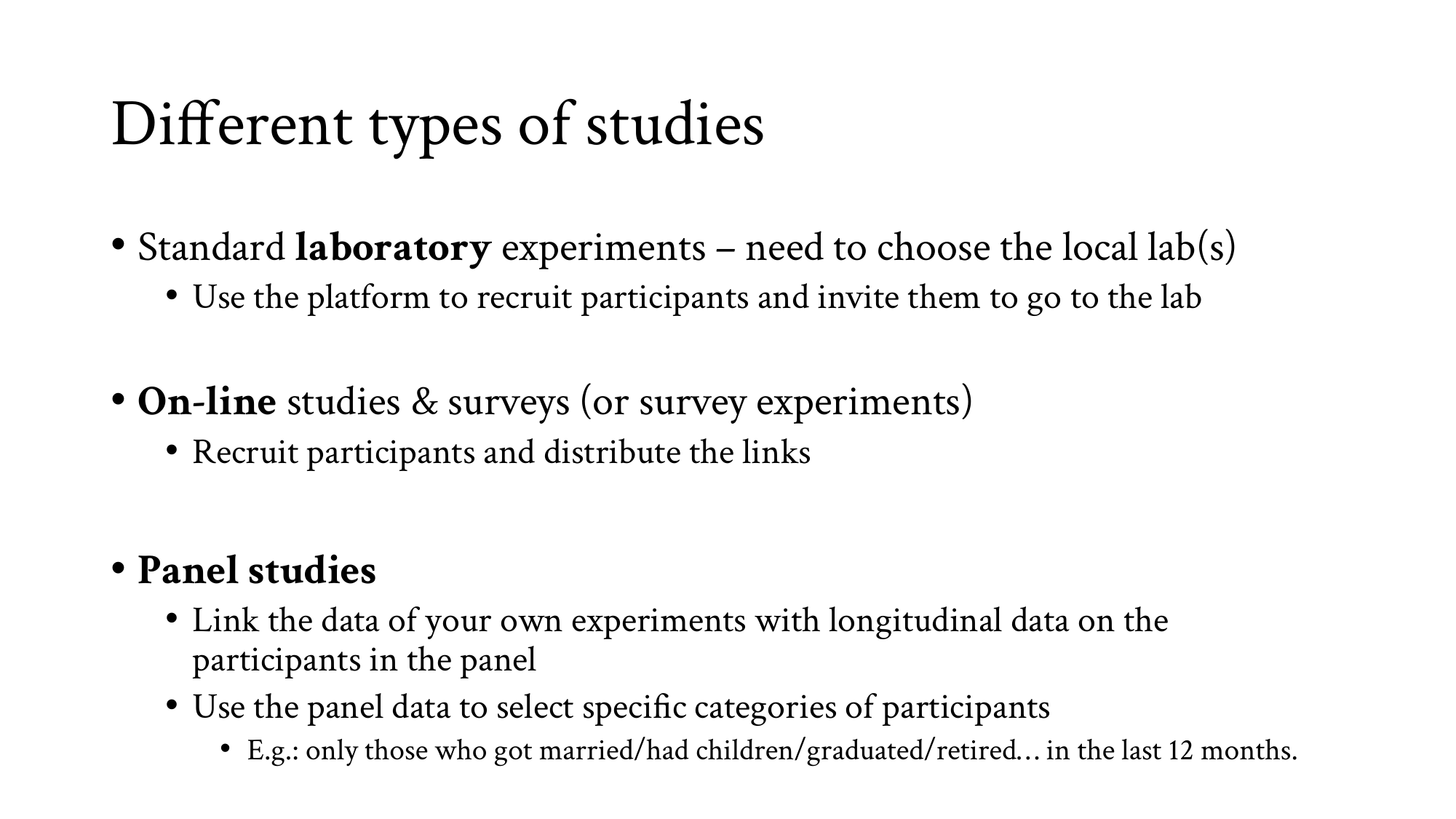

# Different types of studies
Standard laboratory experiments – need to choose the local lab(s)
Use the platform to recruit participants and invite them to go to the lab

On-line studies & surveys (or survey experiments)
Recruit participants and distribute the links

Panel studies
Link the data of your own experiments with longitudinal data on the participants in the panel
Use the panel data to select specific categories of participants
E.g.: only those who got married/had children/graduated/retired… in the last 12 months.